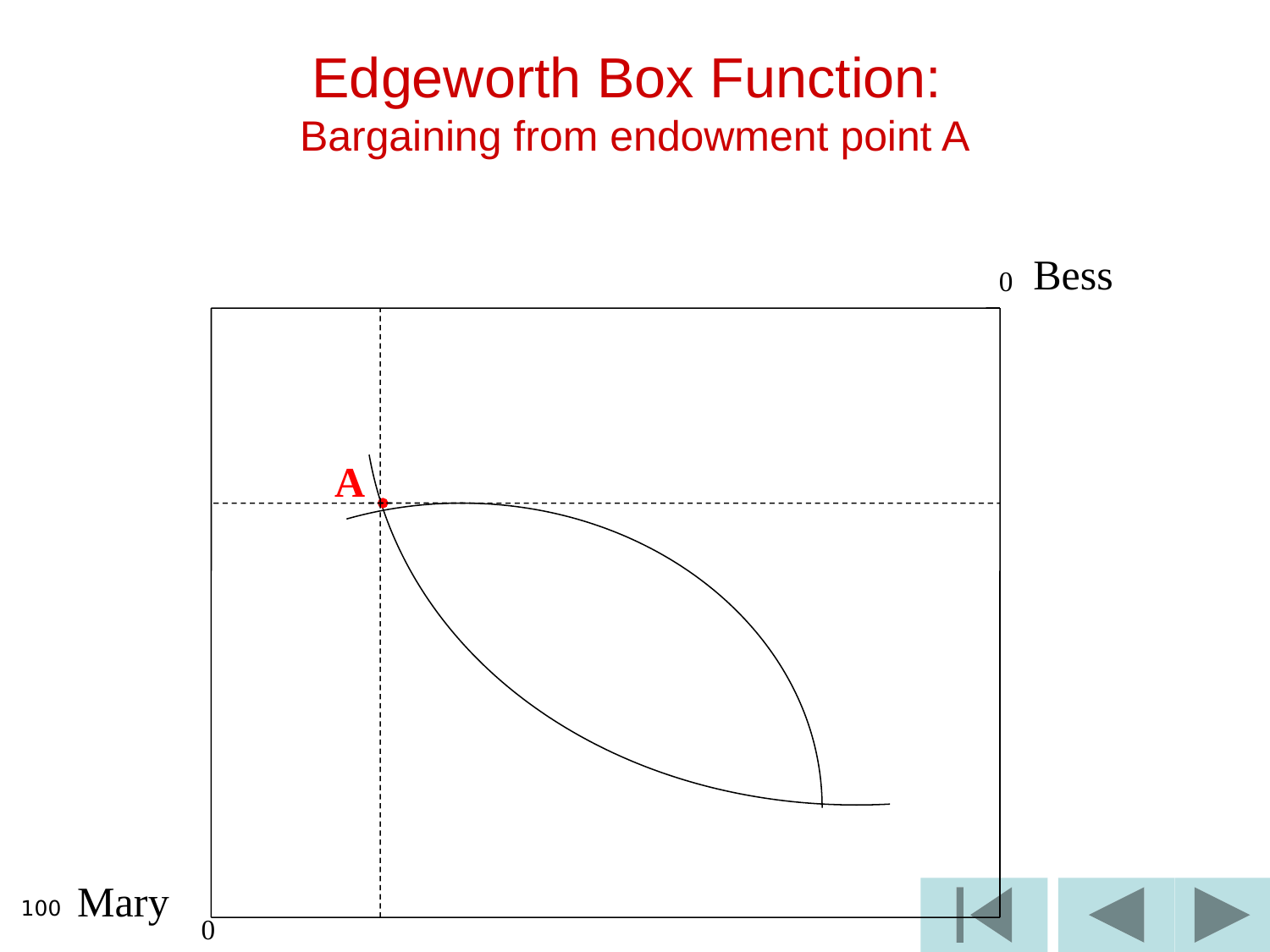

# Edgeworth Box Function: Bargaining from endowment point A
Bess
0

A
 •

Mary
100
0